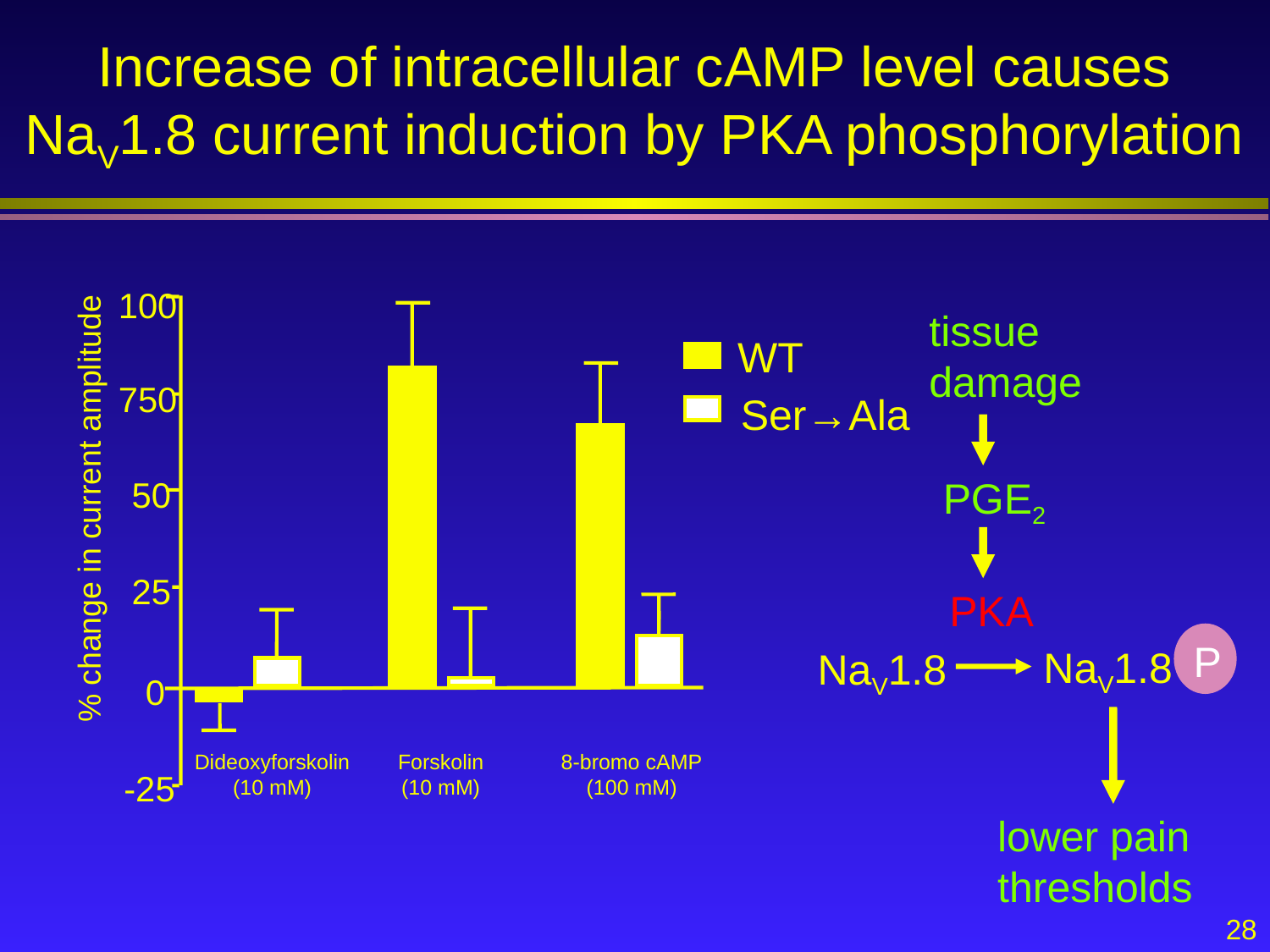

Increase of intracellular cAMP level causes NaV1.8 current induction by PKA phosphorylation
100

tissue damage

WT

750
Ser→Ala

PGE2
50
% change in current amplitude

25
PKA

P
NaV1.8

NaV1.8

0

Dideoxyforskolin
(10 mM)
Forskolin
(10 mM)
8-bromo cAMP
(100 mM)
-25

lower pain thresholds
28